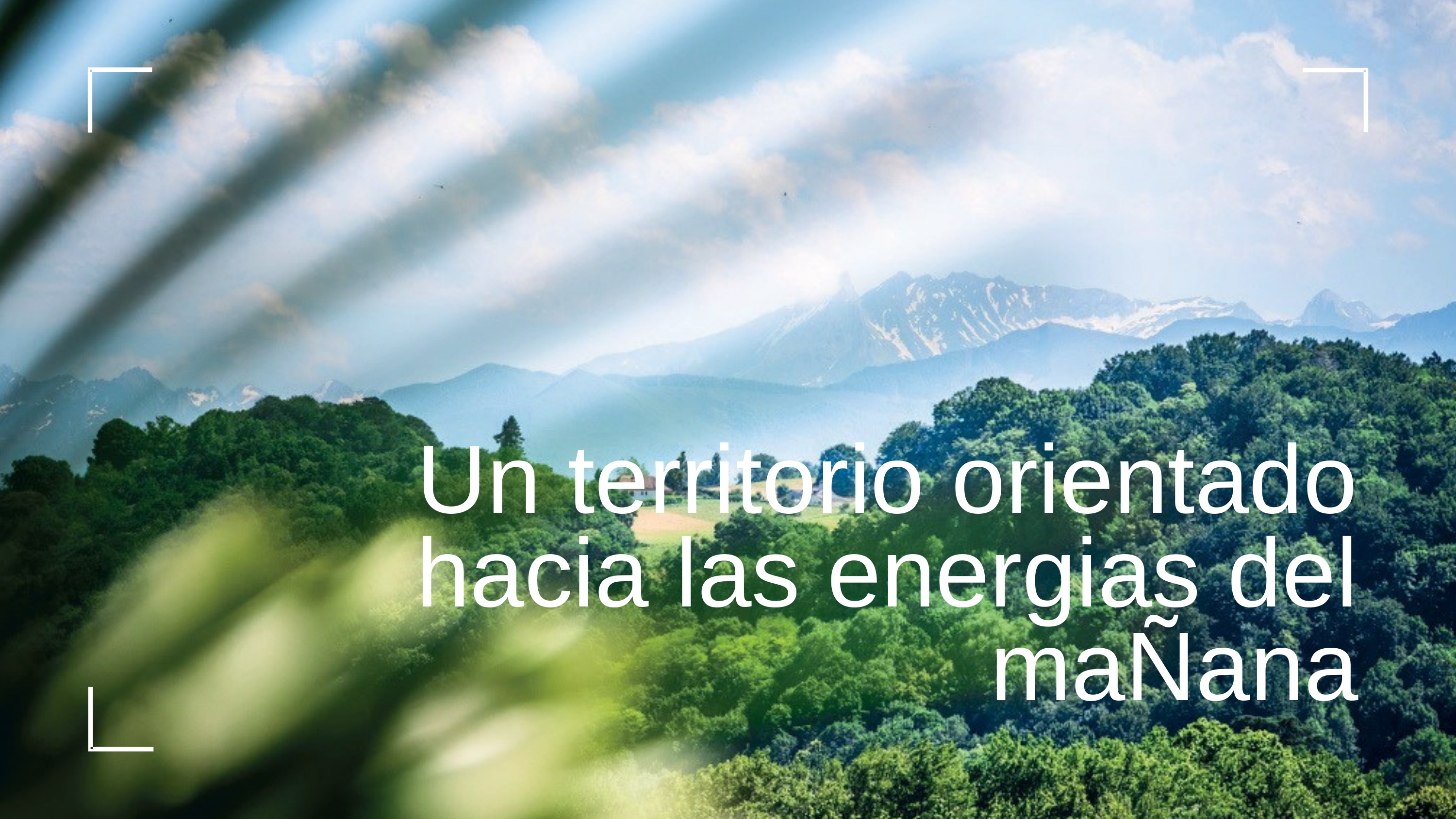

Un territorio orientado hacia las energias del maÑana